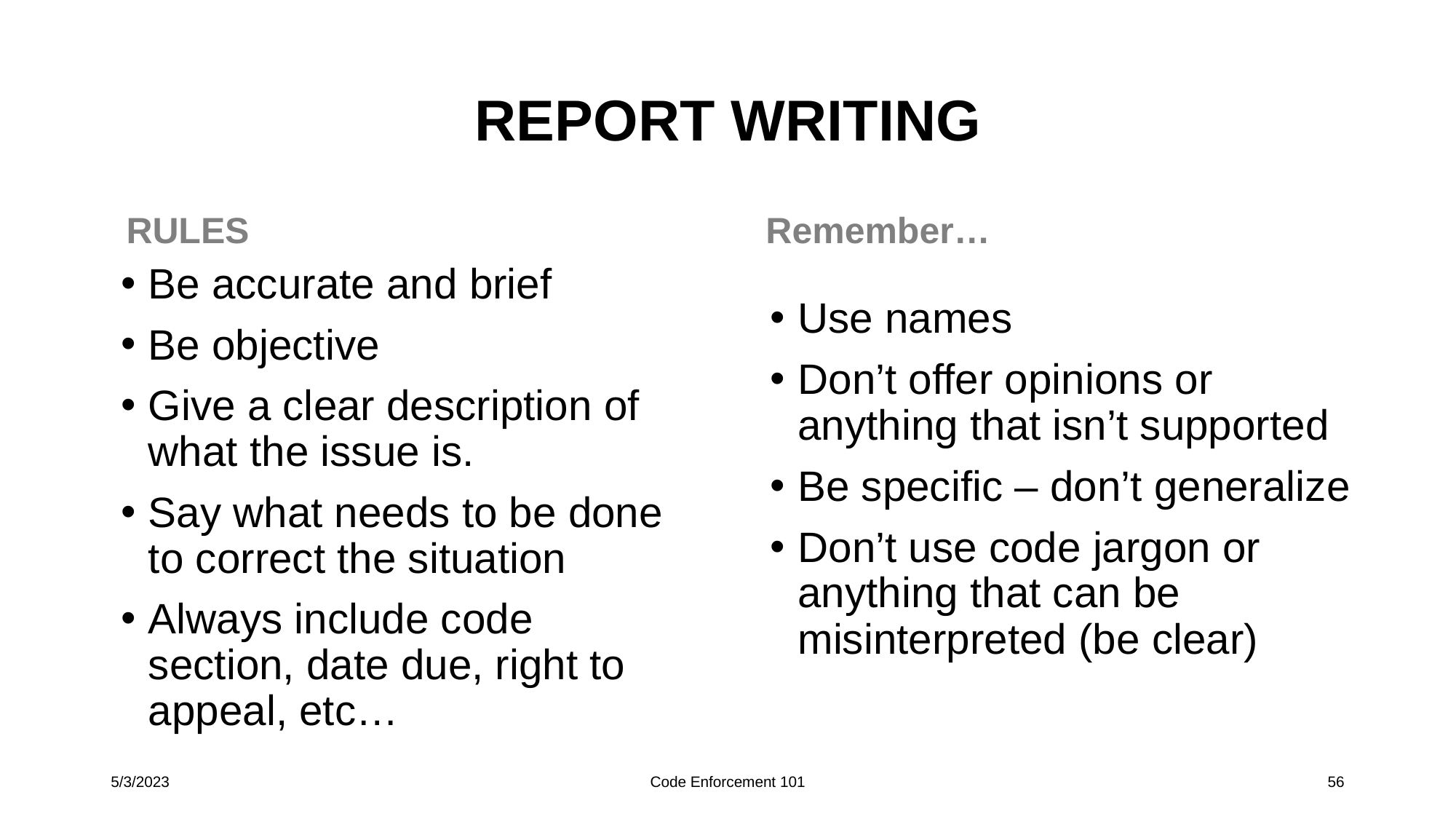

# Report writing
RULES
Remember…
Be accurate and brief
Be objective
Give a clear description of what the issue is.
Say what needs to be done to correct the situation
Always include code section, date due, right to appeal, etc…
Use names
Don’t offer opinions or anything that isn’t supported
Be specific – don’t generalize
Don’t use code jargon or anything that can be misinterpreted (be clear)
5/3/2023
Code Enforcement 101
56